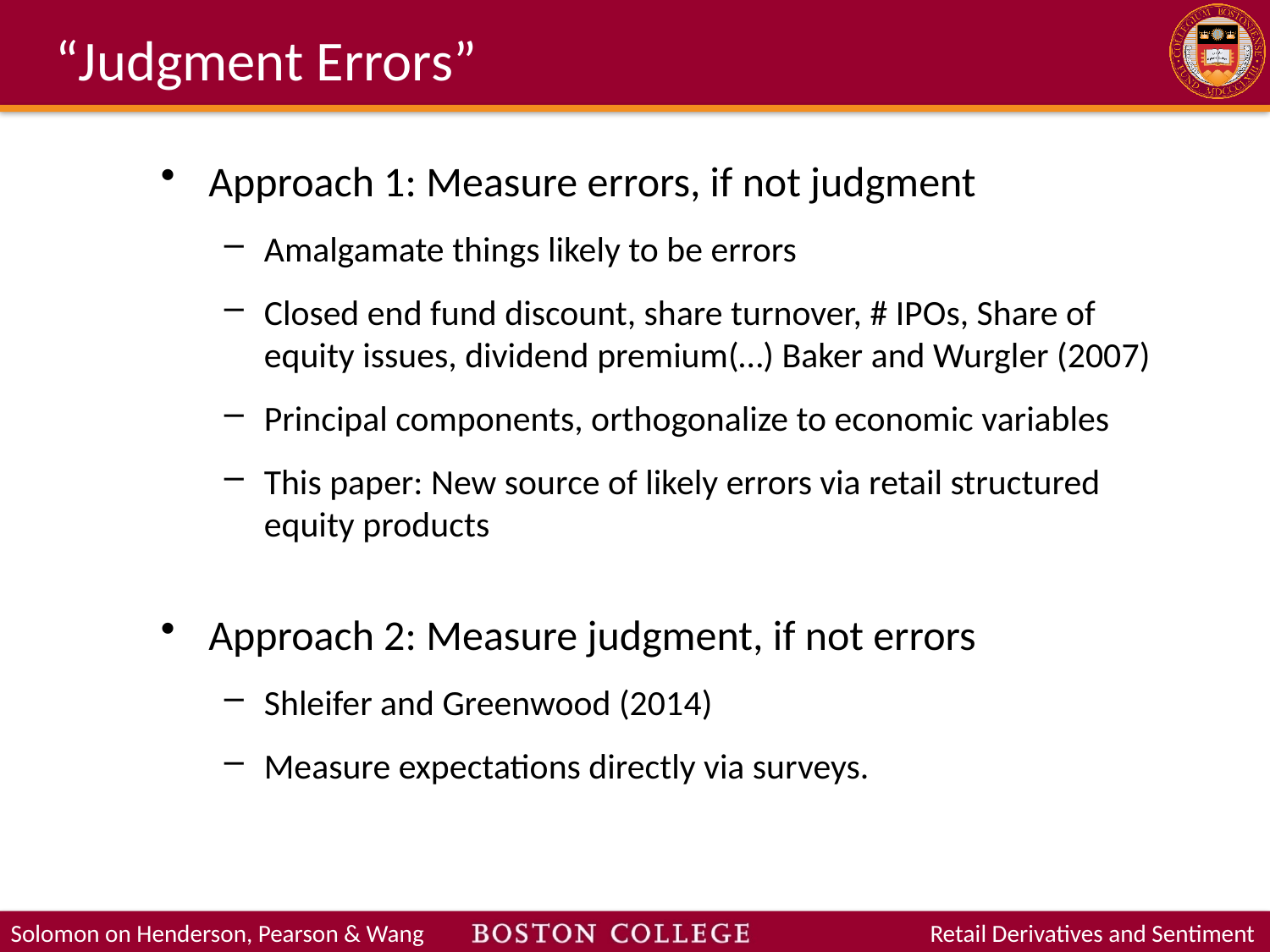

# “Judgment Errors”
Approach 1: Measure errors, if not judgment
Amalgamate things likely to be errors
Closed end fund discount, share turnover, # IPOs, Share of equity issues, dividend premium(…) Baker and Wurgler (2007)
Principal components, orthogonalize to economic variables
This paper: New source of likely errors via retail structured equity products

Approach 2: Measure judgment, if not errors
Shleifer and Greenwood (2014)
Measure expectations directly via surveys.